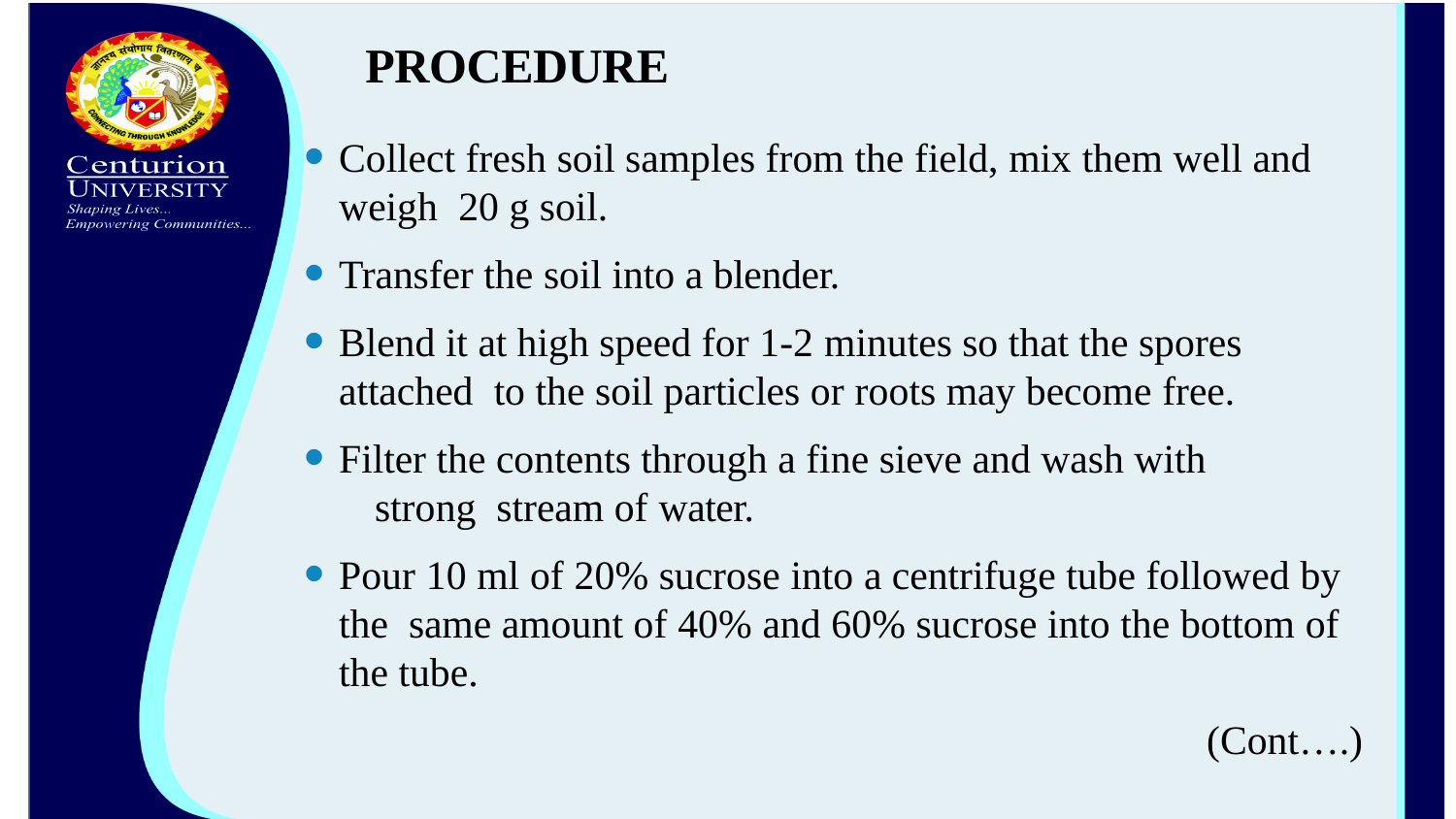

Procedure
Collect fresh soil samples from the field, mix them well and weigh  20 g soil.
Transfer the soil into a blender.
Blend it at high speed for 1-2 minutes so that the spores attached  to the soil particles or roots may become free.
Filter the contents through a fine sieve and wash with	strong  stream of water.
Pour 10 ml of 20% sucrose into a centrifuge tube followed by the  same amount of 40% and 60% sucrose into the bottom of the tube.
                                                                                         (Cont….)